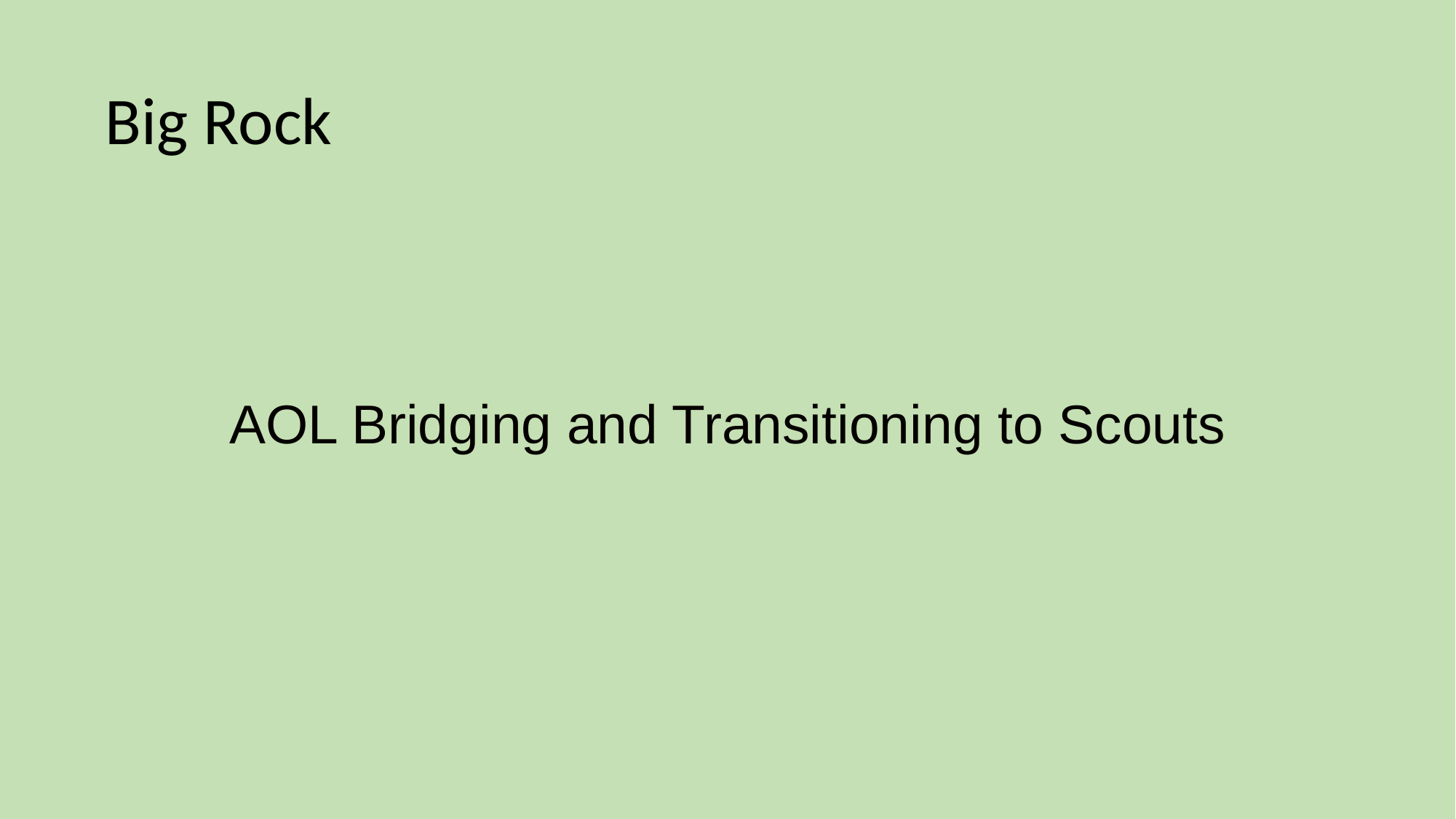

# Big Rock
AOL Bridging and Transitioning to Scouts